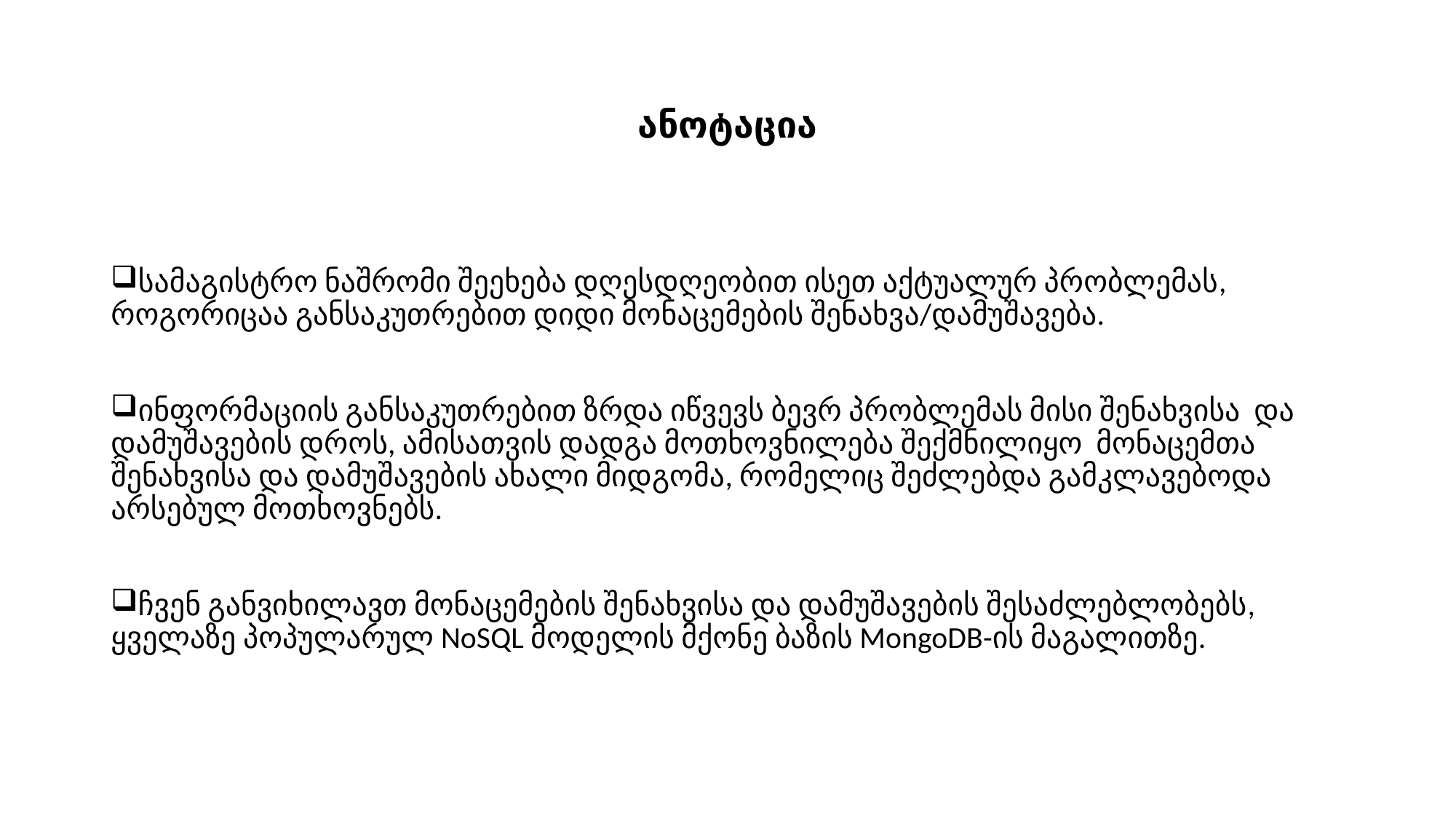

# ანოტაცია

სამაგისტრო ნაშრომი შეეხება დღესდღეობით ისეთ აქტუალურ პრობლემას, როგორიცაა განსაკუთრებით დიდი მონაცემების შენახვა/დამუშავება.

ინფორმაციის განსაკუთრებით ზრდა იწვევს ბევრ პრობლემას მისი შენახვისა  და დამუშავების დროს, ამისათვის დადგა მოთხოვნილება შექმნილიყო  მონაცემთა შენახვისა და დამუშავების ახალი მიდგომა, რომელიც შეძლებდა გამკლავებოდა არსებულ მოთხოვნებს.

ჩვენ განვიხილავთ მონაცემების შენახვისა და დამუშავების შესაძლებლობებს, ყველაზე პოპულარულ NoSQL მოდელის მქონე ბაზის MongoDB-ის მაგალითზე.